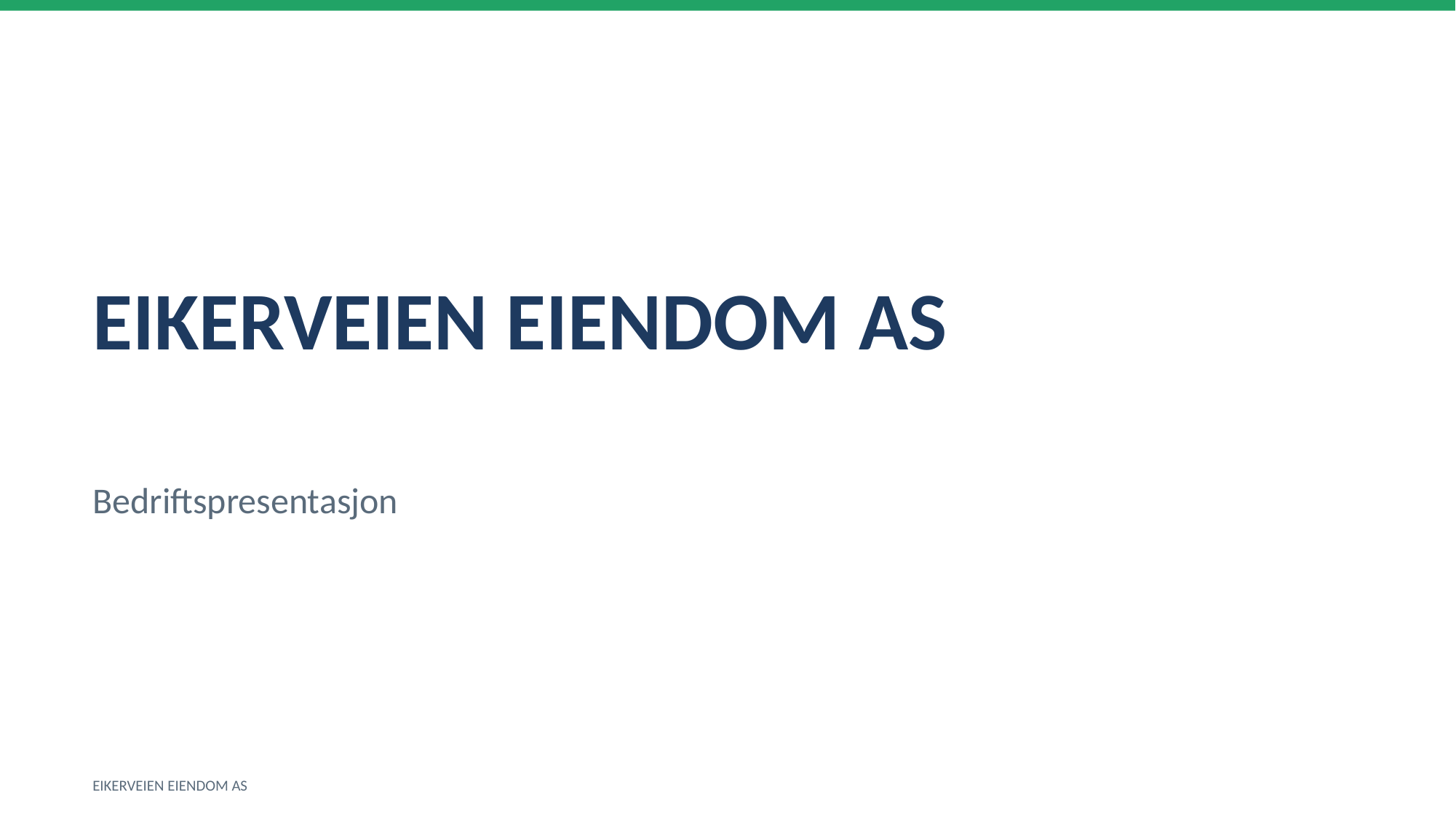

EIKERVEIEN EIENDOM AS
Bedriftspresentasjon
EIKERVEIEN EIENDOM AS